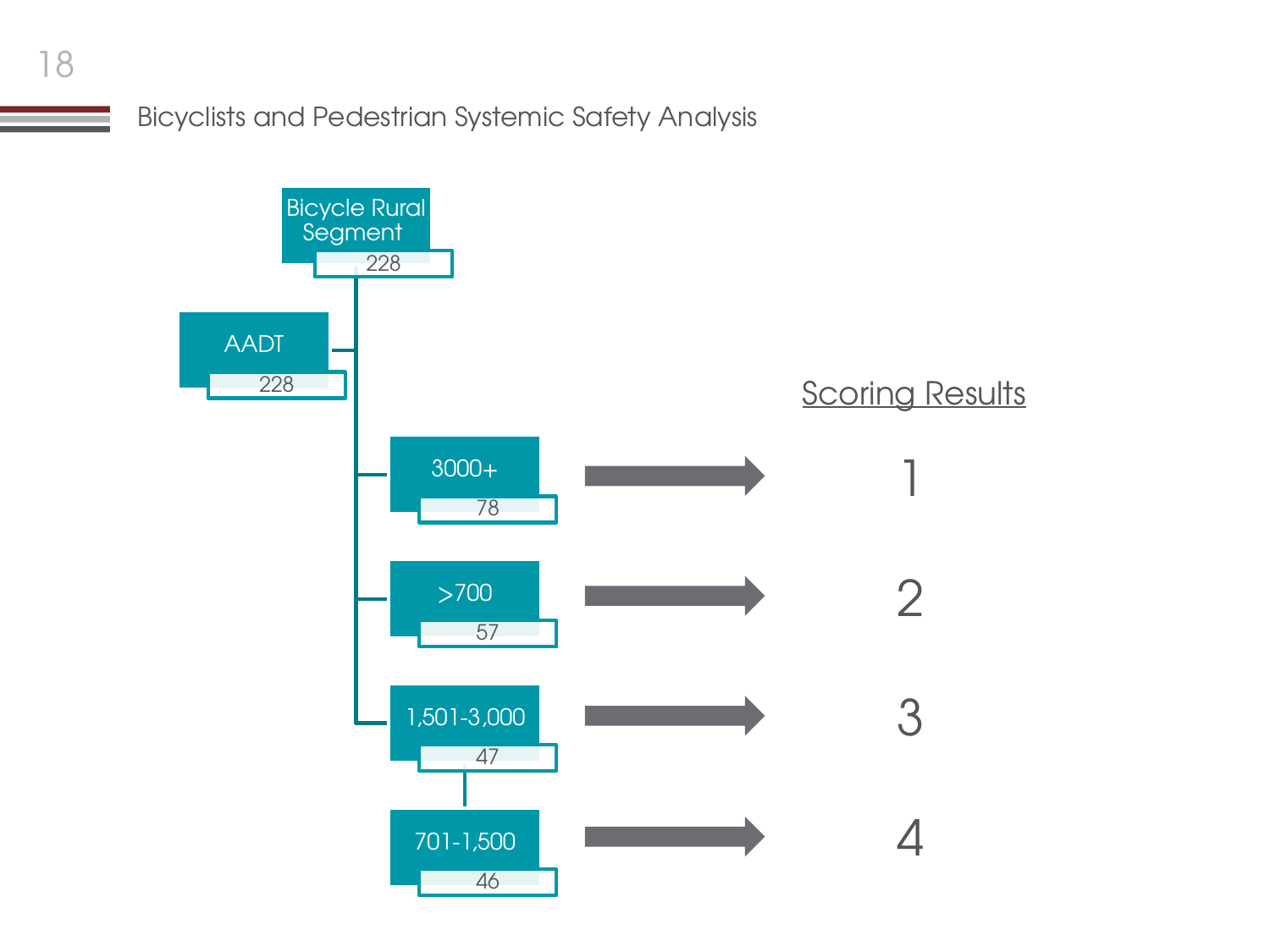

Bicycle Rural Segment
228
3000+
78
>700
57
1,501-3,000
47
701-1,500
46
AADT
228
Scoring Results
1

2

3

4